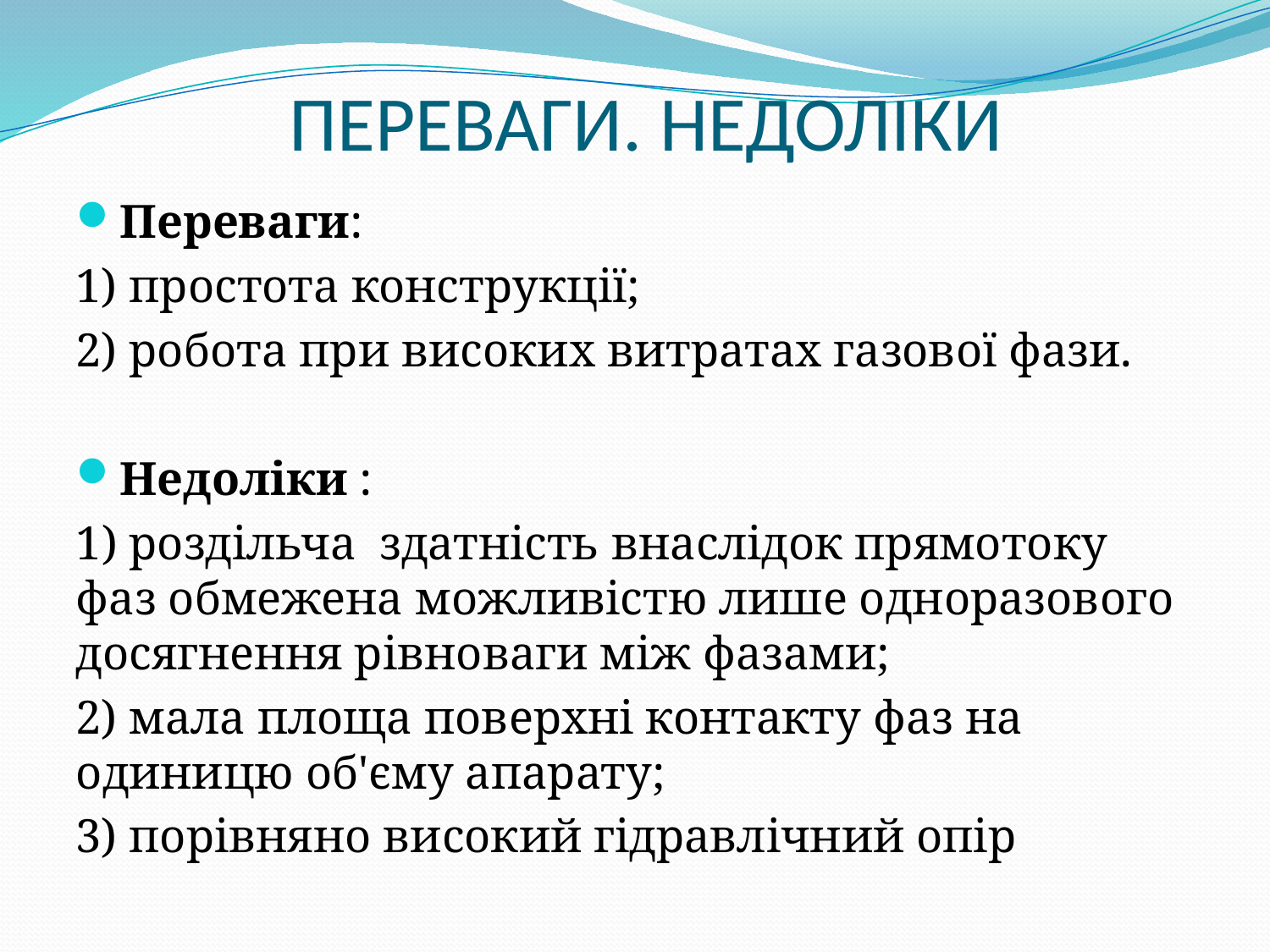

# ПЕРЕВАГИ. НЕДОЛІКИ
Переваги:
1) простота конструкції;
2) робота при високих витратах газової фази.

Недоліки :
1) роздільча  здатність внаслідок прямотоку фаз обмежена можливістю лише одноразового досягнення рівноваги між фазами;
2) мала площа поверхні контакту фаз на одиницю об'єму апарату;
3) порівняно високий гідравлічний опір